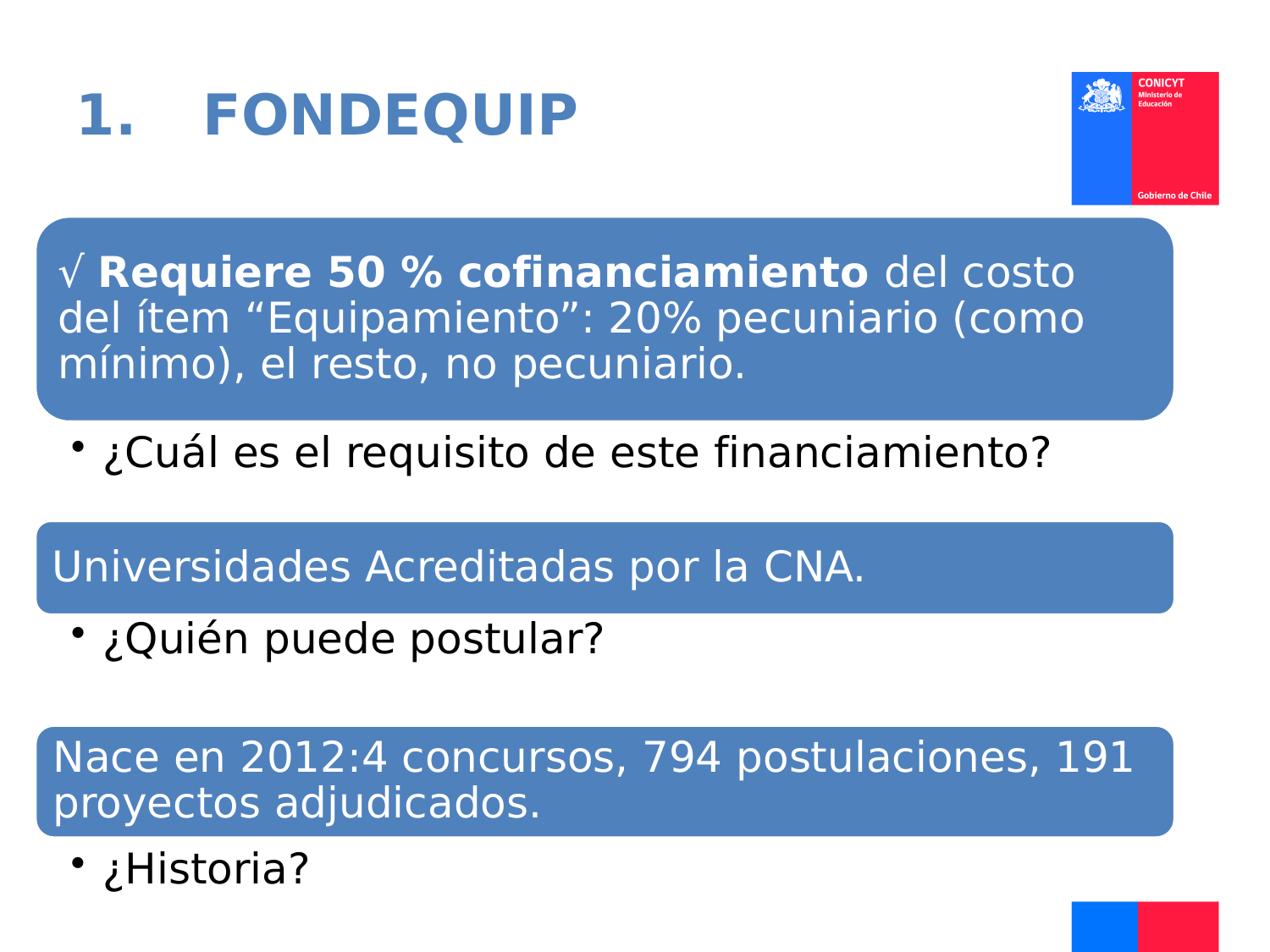

1.	FONDEQUIP
√ Requiere 50 % cofinanciamiento del costo del ítem “Equipamiento”: 20% pecuniario (como mínimo), el resto, no pecuniario.
¿Cuál es el requisito de este financiamiento?
Universidades Acreditadas por la CNA.
¿Quién puede postular?
Nace en 2012:4 concursos, 794 postulaciones, 191 proyectos adjudicados.

¿Historia?